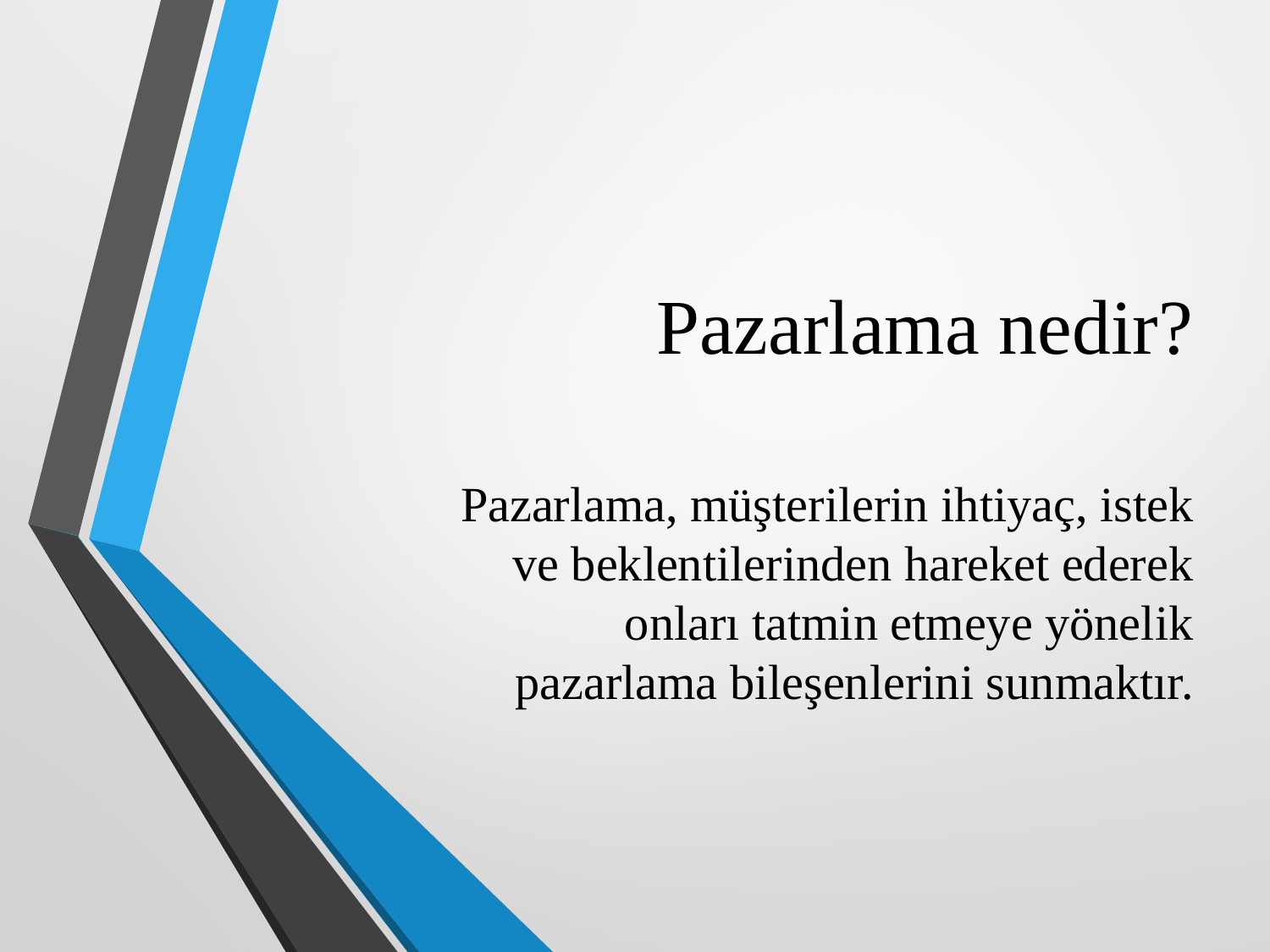

# Pazarlama nedir?
Pazarlama, müşterilerin ihtiyaç, istek ve beklentilerinden hareket ederek onları tatmin etmeye yönelik pazarlama bileşenlerini sunmaktır.